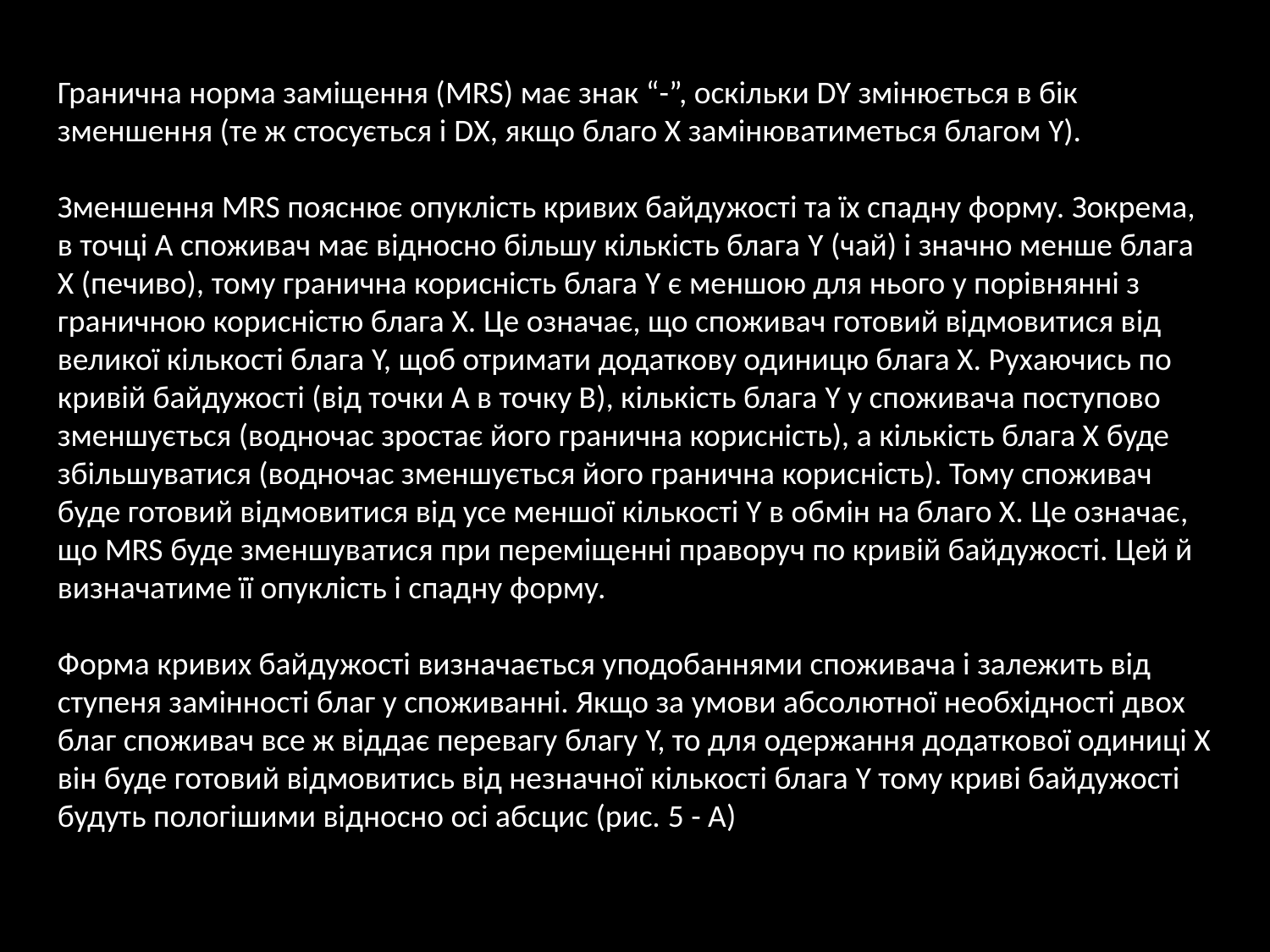

Гранична норма заміщення (MRS) має знак “-”, оскільки DY змінюється в бік зменшення (те ж стосується і DХ, якщо благо Х замінюватиметься благом Y).

Зменшення MRS пояснює опуклість кривих байдужості та їх спадну форму. Зокрема, в точці А споживач має відносно більшу кількість блага Y (чай) і значно менше блага Х (печиво), тому гранична корисність блага Y є меншою для нього у порівнянні з граничною корисністю блага Х. Це означає, що споживач готовий відмовитися від великої кількості блага Y, щоб отримати додаткову одиницю блага Х. Рухаючись по кривій байдужості (від точки А в точку В), кількість блага Y у споживача поступово зменшується (водночас зростає його гранична корисність), а кількість блага Х буде збільшуватися (водночас зменшується його гранична корисність). Тому споживач буде готовий відмовитися від усе меншої кількості Y в обмін на благо Х. Це означає, що MRS буде зменшуватися при переміщенні праворуч по кривій байдужості. Цей й визначатиме її опуклість і спадну форму.

Форма кривих байдужості визначається уподобаннями споживача і залежить від ступеня замінності благ у споживанні. Якщо за умови абсолютної необхідності двох благ споживач все ж віддає перевагу благу Y, то для одержання додаткової одиниці Х він буде готовий відмовитись від незначної кількості блага Y тому криві байдужості будуть пологішими відносно осі абсцис (рис. 5 - А)